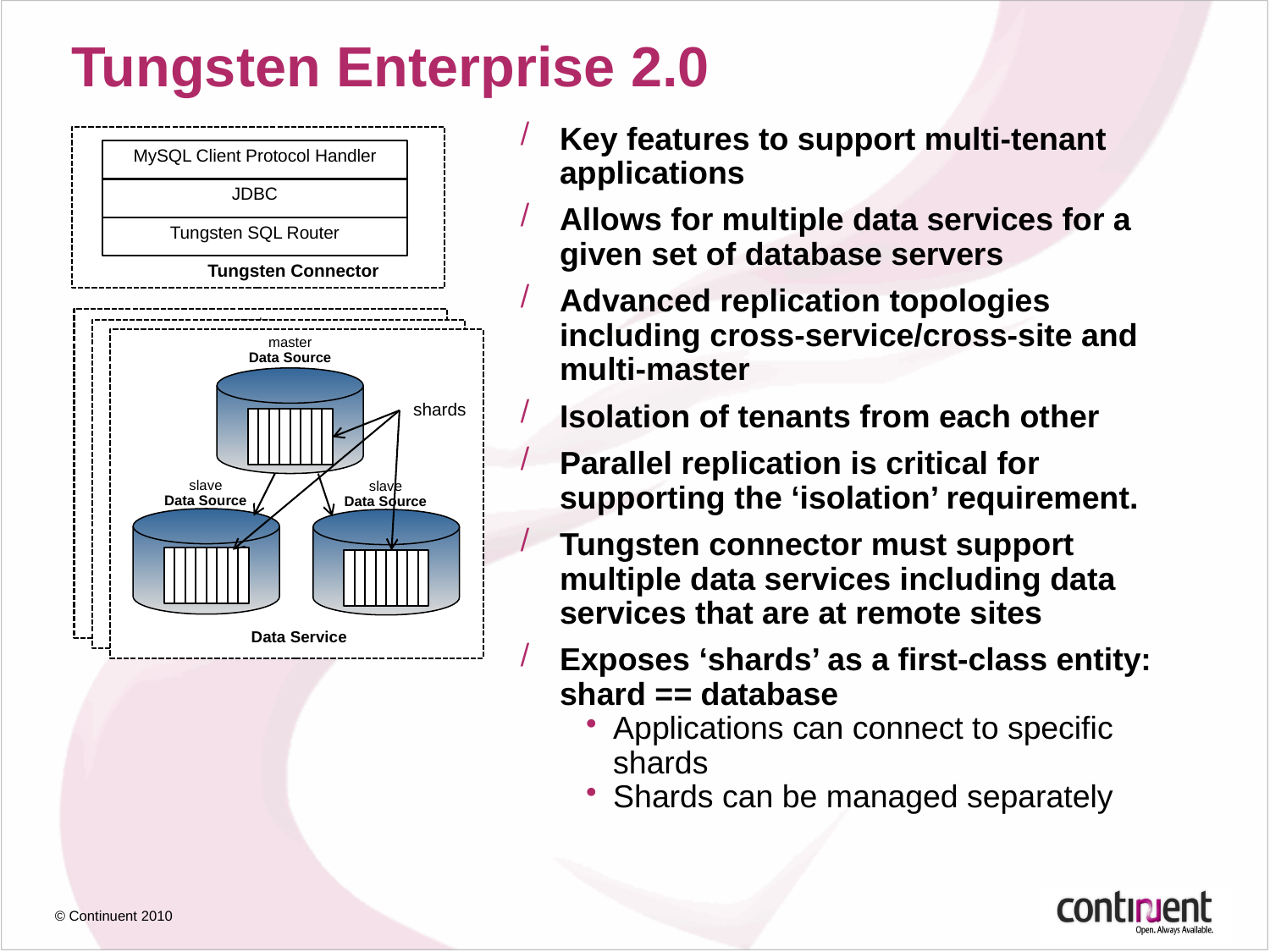

# Tungsten Enterprise 2.0
Key features to support multi-tenant applications
Allows for multiple data services for a given set of database servers
Advanced replication topologies including cross-service/cross-site and multi-master
Isolation of tenants from each other
Parallel replication is critical for supporting the ‘isolation’ requirement.
Tungsten connector must support multiple data services including data services that are at remote sites
Exposes ‘shards’ as a first-class entity: shard == database
Applications can connect to specific shards
Shards can be managed separately

MySQL Client Protocol Handler
JDBC
Tungsten SQL Router
Tungsten Connector

master
Data Source

slave
Data Source

slave
Data Source

Data Service

master
Data Source

slave
Data Source

slave
Data Source

Data Service

master
Data Source

slave
Data Source

slave
Data Source

Data Service
shards